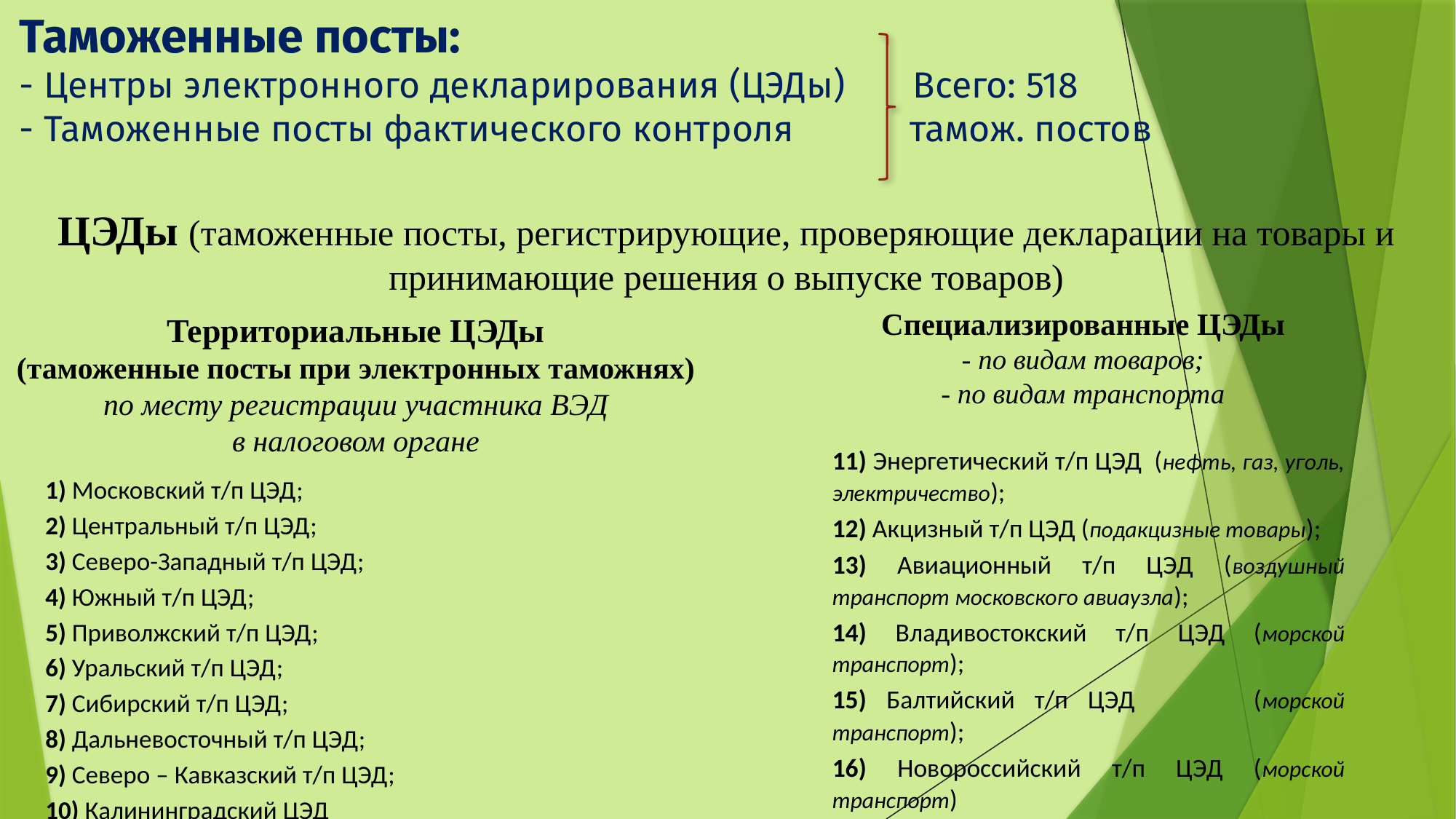

# Таможенные посты: - Центры электронного декларирования (ЦЭДы)       Всего: 518 - Таможенные посты фактического контроля            тамож. постов

ЦЭДы (таможенные посты, регистрирующие, проверяющие декларации на товары и принимающие решения о выпуске товаров)

Специализированные ЦЭДы
- по видам товаров;
- по видам транспорта

Территориальные ЦЭДы
(таможенные посты при электронных таможнях)
по месту регистрации участника ВЭД
в налоговом органе
11) Энергетический т/п ЦЭД  (нефть, газ, уголь, электричество);
12) Акцизный т/п ЦЭД (подакцизные товары);
13) Авиационный т/п ЦЭД (воздушный транспорт московского авиаузла);
14) Владивостокский т/п ЦЭД (морской транспорт);
15) Балтийский т/п ЦЭД      (морской транспорт);
16) Новороссийский т/п ЦЭД (морской транспорт)

1) Московский т/п ЦЭД;
2) Центральный т/п ЦЭД;
3) Северо-Западный т/п ЦЭД;
4) Южный т/п ЦЭД;
5) Приволжский т/п ЦЭД;
6) Уральский т/п ЦЭД;
7) Сибирский т/п ЦЭД;
8) Дальневосточный т/п ЦЭД;
9) Северо – Кавказский т/п ЦЭД;
10) Калининградский ЦЭД